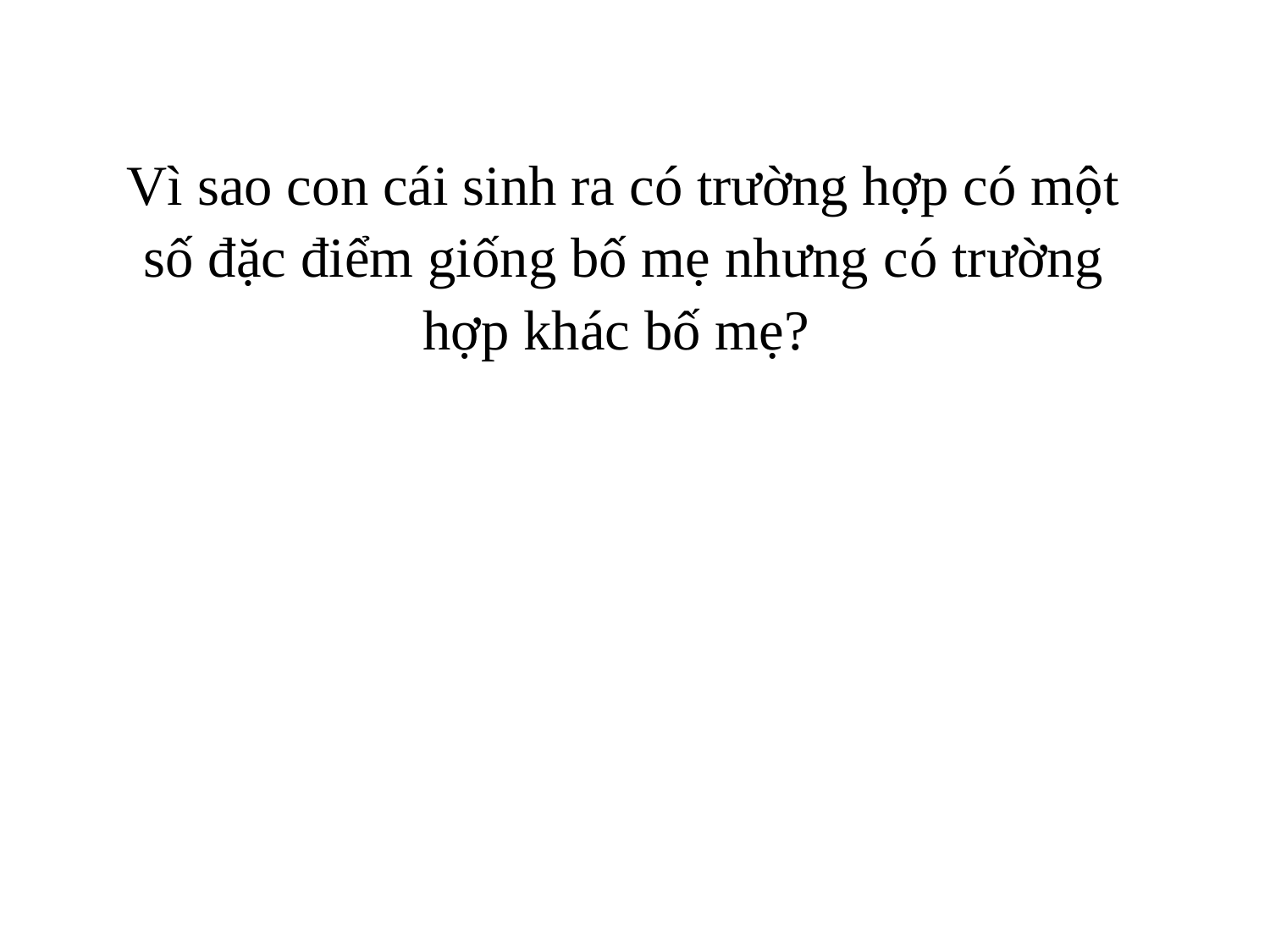

Vì sao con cái sinh ra có trường hợp có một số đặc điểm giống bố mẹ nhưng có trường hợp khác bố mẹ?